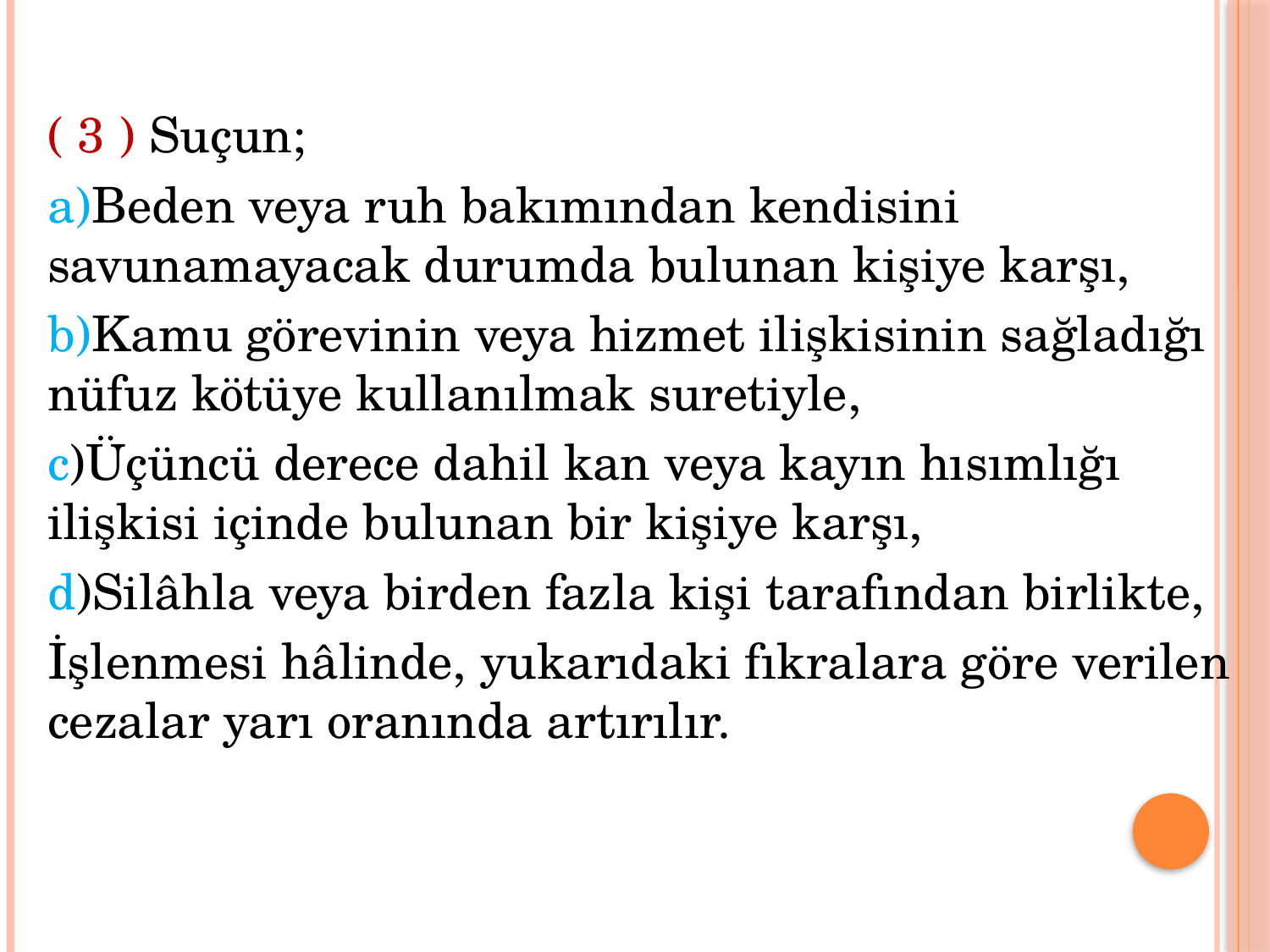

( 3 ) Suçun;
a)Beden veya ruh bakımından kendisini savunamayacak durumda bulunan kişiye karşı,
b)Kamu görevinin veya hizmet ilişkisinin sağladığı nüfuz kötüye kullanılmak suretiyle,
c)Üçüncü derece dahil kan veya kayın hısımlığı ilişkisi içinde bulunan bir kişiye karşı,
d)Silâhla veya birden fazla kişi tarafından birlikte,
İşlenmesi hâlinde, yukarıdaki fıkralara göre verilen cezalar yarı oranında artırılır.